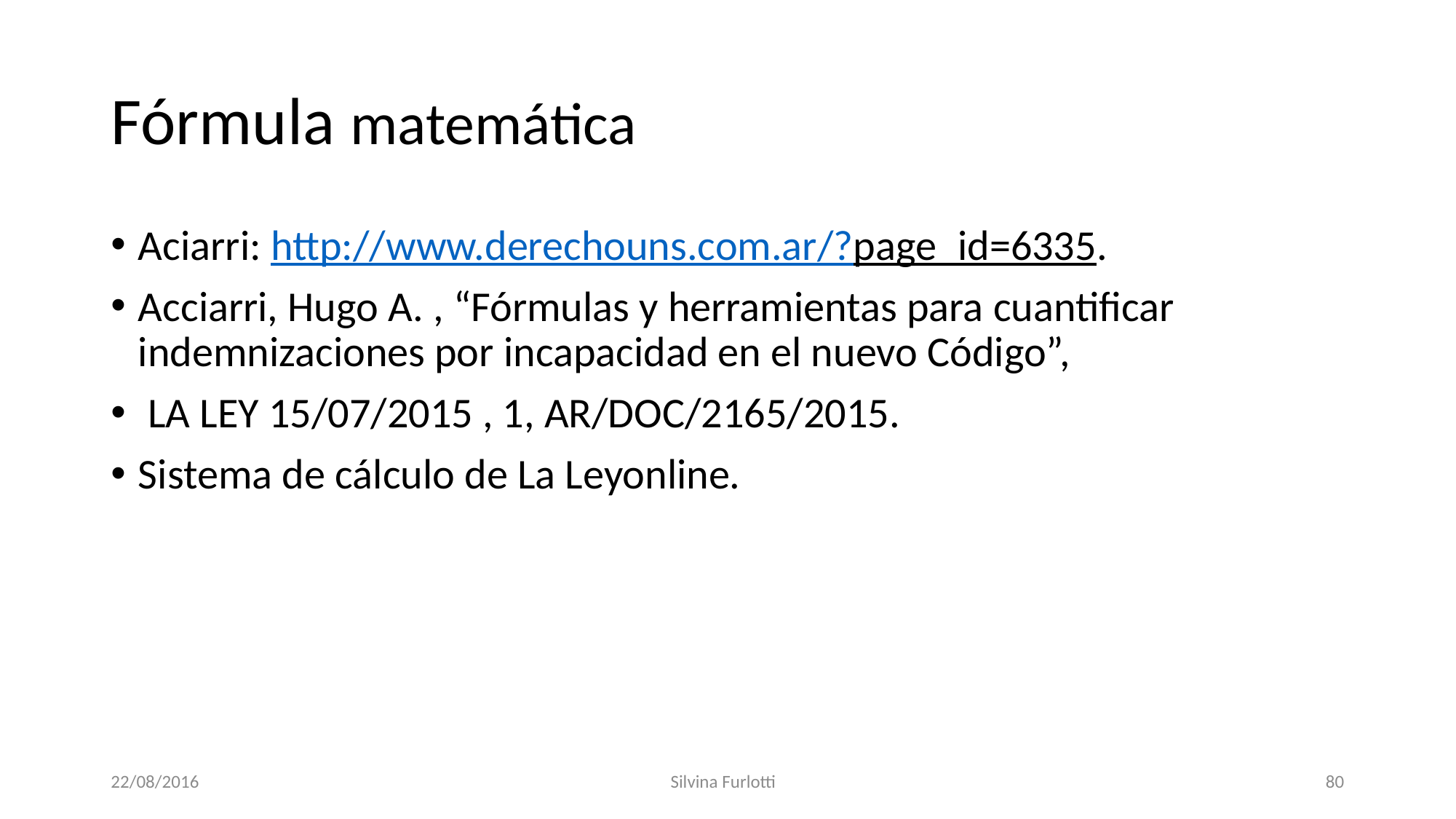

# Fórmula matemática
Aciarri: http://www.derechouns.com.ar/?page_id=6335.
Acciarri, Hugo A. , “Fórmulas y herramientas para cuantificar indemnizaciones por incapacidad en el nuevo Código”,
 LA LEY 15/07/2015 , 1, AR/DOC/2165/2015.
Sistema de cálculo de La Leyonline.

22/08/2016
Silvina Furlotti
80